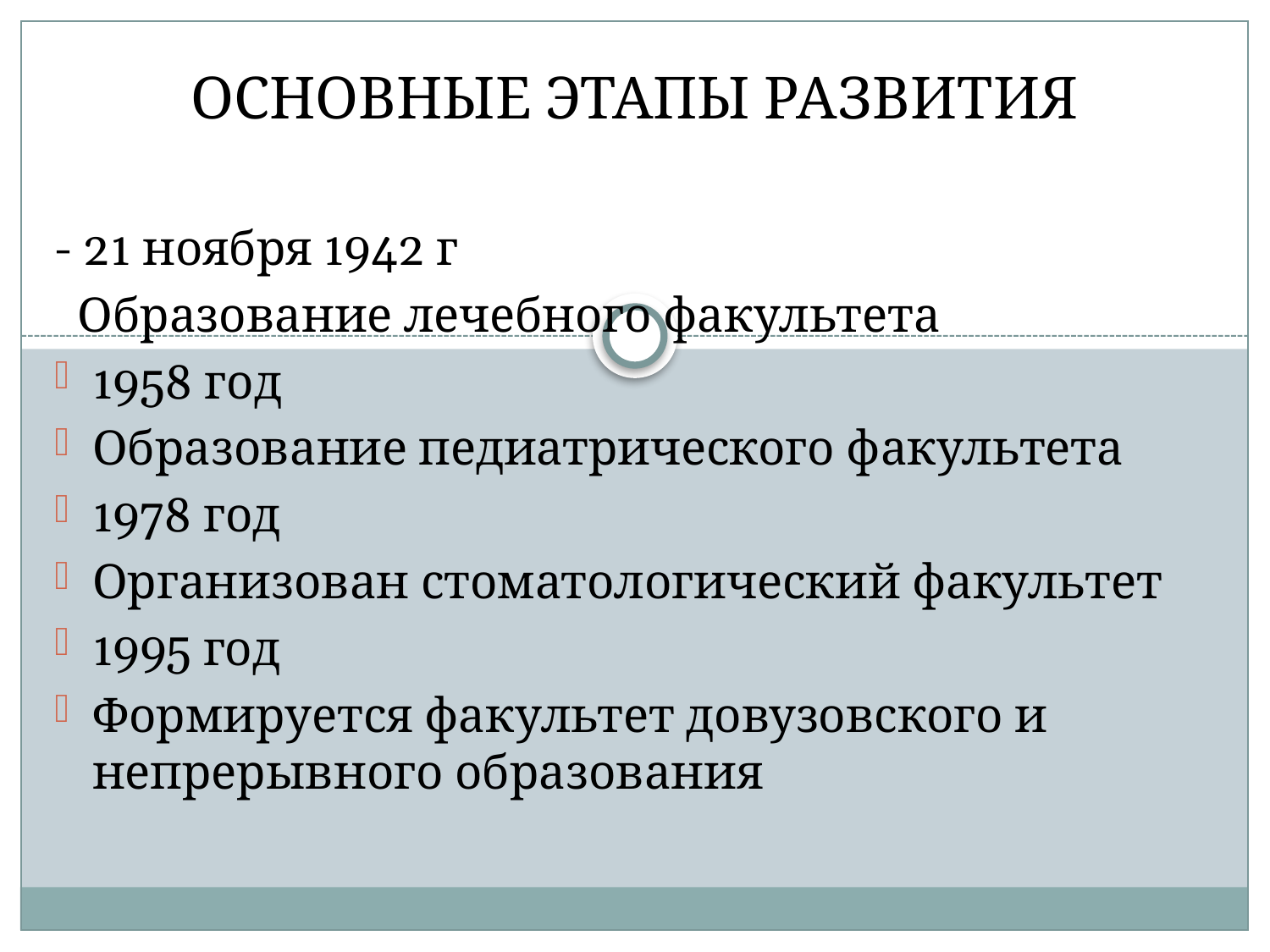

ОСНОВНЫЕ ЭТАПЫ РАЗВИТИЯ
- 21 ноября 1942 г
  Образование лечебного факультета
1958 год
Образование педиатрического факультета
1978 год
Организован стоматологический факультет
1995 год
Формируется факультет довузовского и непрерывного образования